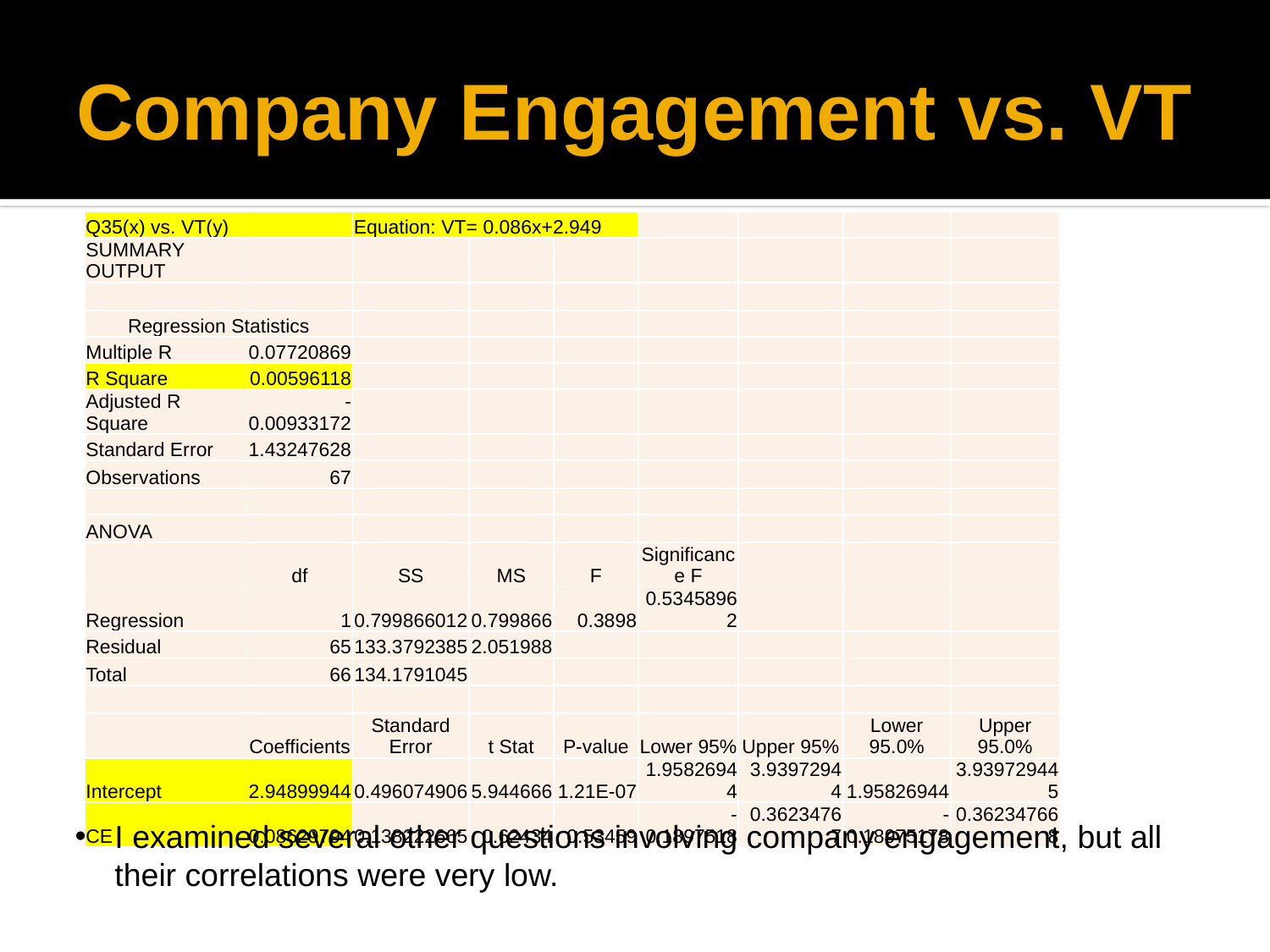

# Company Engagement vs. VT
| Q35(x) vs. VT(y) |  | Equation: VT= 0.086x+2.949 |  |  |  |  |  |  |
| --- | --- | --- | --- | --- | --- | --- | --- | --- |
| SUMMARY OUTPUT |  |  |  |  |  |  |  |  |
|  |  |  |  |  |  |  |  |  |
| Regression Statistics |  |  |  |  |  |  |  |  |
| Multiple R | 0.07720869 |  |  |  |  |  |  |  |
| R Square | 0.00596118 |  |  |  |  |  |  |  |
| Adjusted R Square | -0.00933172 |  |  |  |  |  |  |  |
| Standard Error | 1.43247628 |  |  |  |  |  |  |  |
| Observations | 67 |  |  |  |  |  |  |  |
|  |  |  |  |  |  |  |  |  |
| ANOVA |  |  |  |  |  |  |  |  |
|  | df | SS | MS | F | Significance F |  |  |  |
| Regression | 1 | 0.799866012 | 0.799866 | 0.3898 | 0.53458962 |  |  |  |
| Residual | 65 | 133.3792385 | 2.051988 |  |  |  |  |  |
| Total | 66 | 134.1791045 |  |  |  |  |  |  |
|  |  |  |  |  |  |  |  |  |
|  | Coefficients | Standard Error | t Stat | P-value | Lower 95% | Upper 95% | Lower 95.0% | Upper 95.0% |
| Intercept | 2.94899944 | 0.496074906 | 5.944666 | 1.21E-07 | 1.95826944 | 3.93972944 | 1.95826944 | 3.939729445 |
| CE | 0.08629794 | 0.138222665 | 0.62434 | 0.53459 | -0.1897518 | 0.36234767 | -0.18975178 | 0.362347668 |
I examined several other questions involving company engagement, but all their correlations were very low.